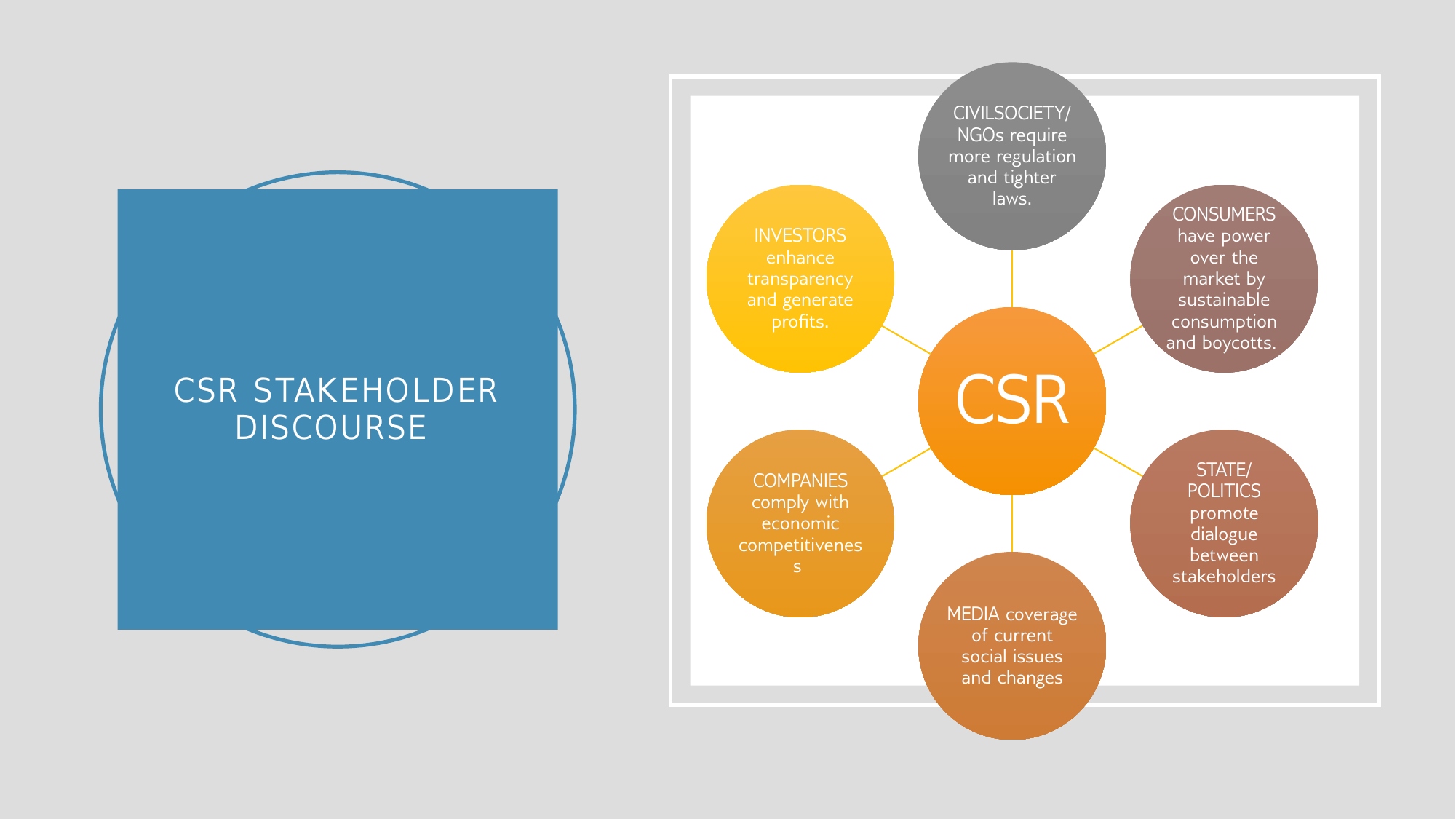

CSR

CIVILSOCIETY/ NGOs require more regulation and tighter laws.

CONSUMERS have power over the market by sustainable consumption and boycotts.

STATE/ POLITICS promote dialogue between stakeholders

MEDIA coverage of current social issues and changes

COMPANIES comply with economic competitiveness

INVESTORS enhance transparency and generate profits.

# CSR StakeHolder discourse